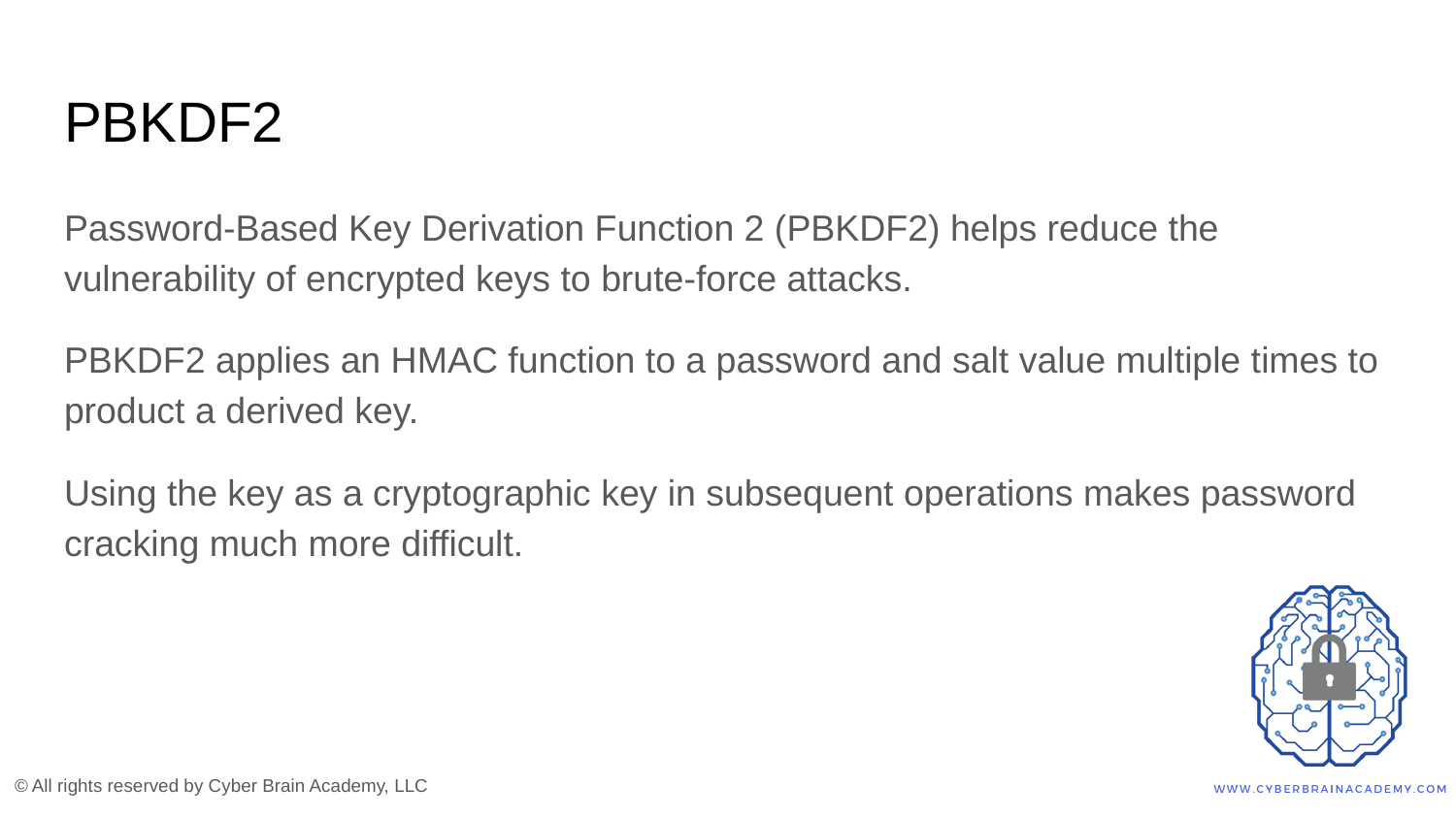

# PBKDF2
Password-Based Key Derivation Function 2 (PBKDF2) helps reduce the vulnerability of encrypted keys to brute-force attacks.
PBKDF2 applies an HMAC function to a password and salt value multiple times to product a derived key.
Using the key as a cryptographic key in subsequent operations makes password cracking much more difficult.